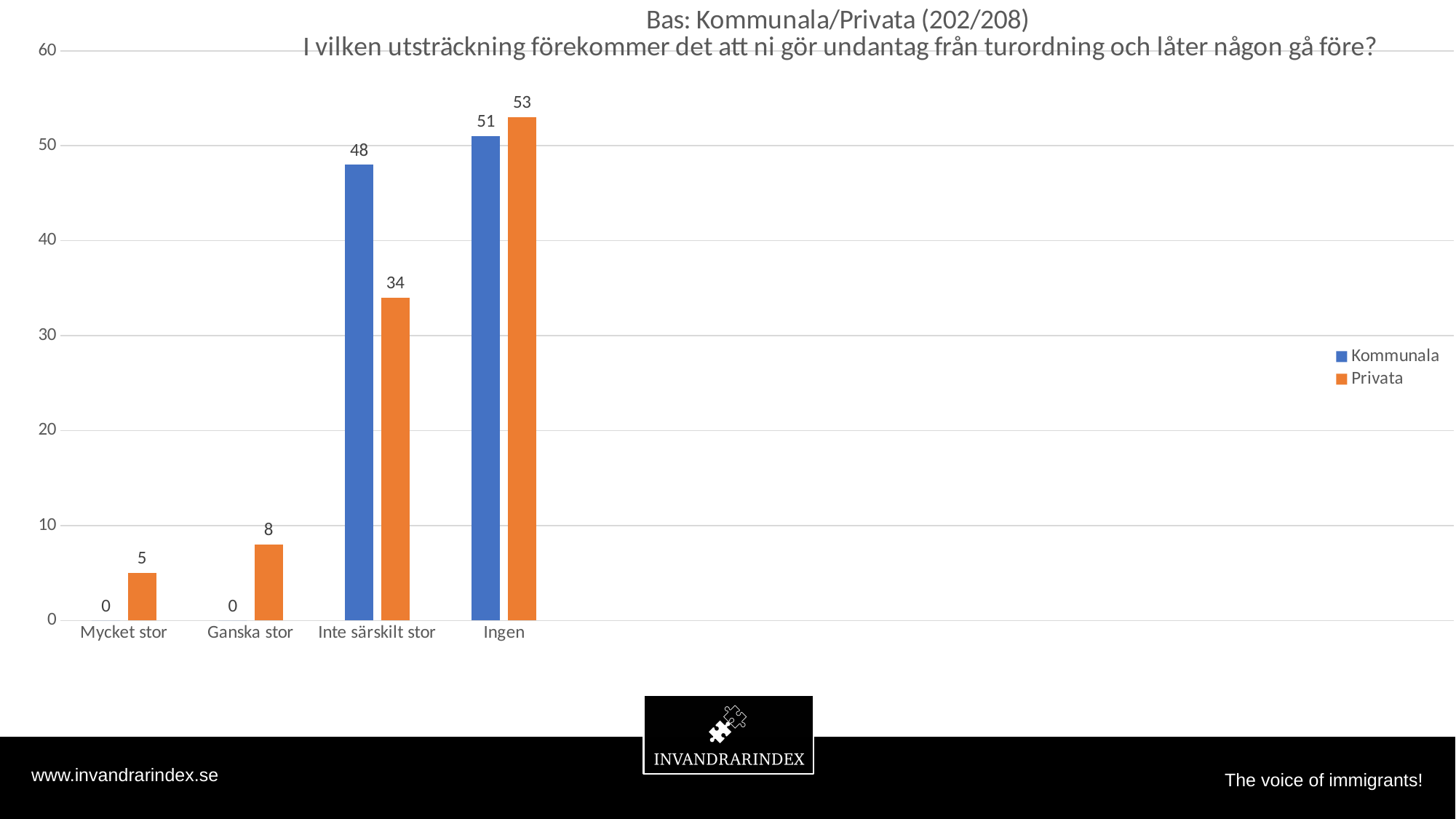

### Chart: Bas: Kommunala/Privata (202/208)
I vilken utsträckning förekommer det att ni gör undantag från turordning och låter någon gå före?

| Category | Kommunala | Privata |
|---|---|---|
| Mycket stor | 0.0 | 5.0 |
| Ganska stor | 0.0 | 8.0 |
| Inte särskilt stor | 48.0 | 34.0 |
| Ingen | 51.0 | 53.0 |